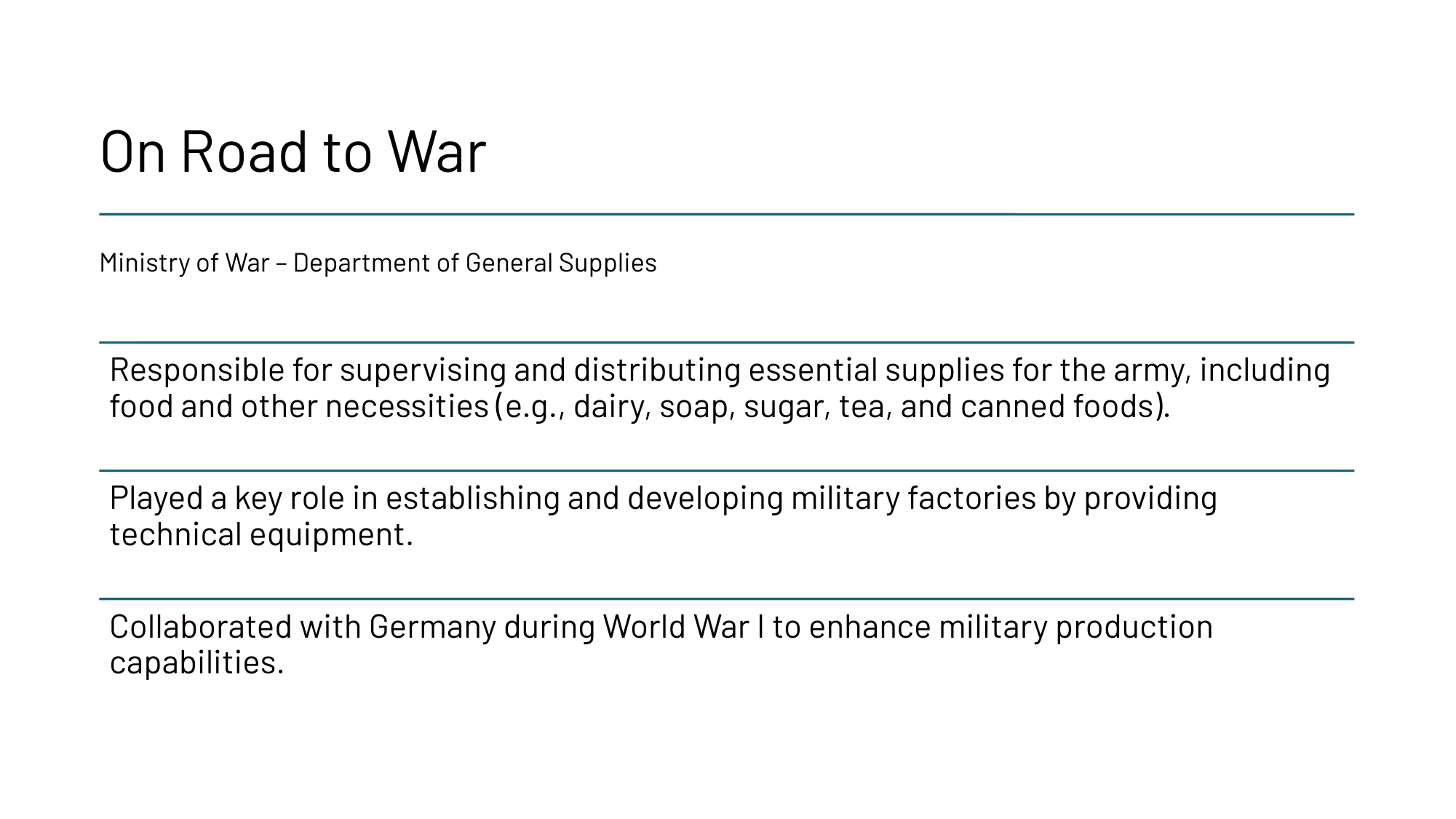

# On Road to War Ministry of War – Department of General Supplies

Responsible for supervising and distributing essential supplies for the army, including food and other necessities (e.g., dairy, soap, sugar, tea, and canned foods).
Played a key role in establishing and developing military factories by providing technical equipment.
Collaborated with Germany during World War I to enhance military production capabilities.